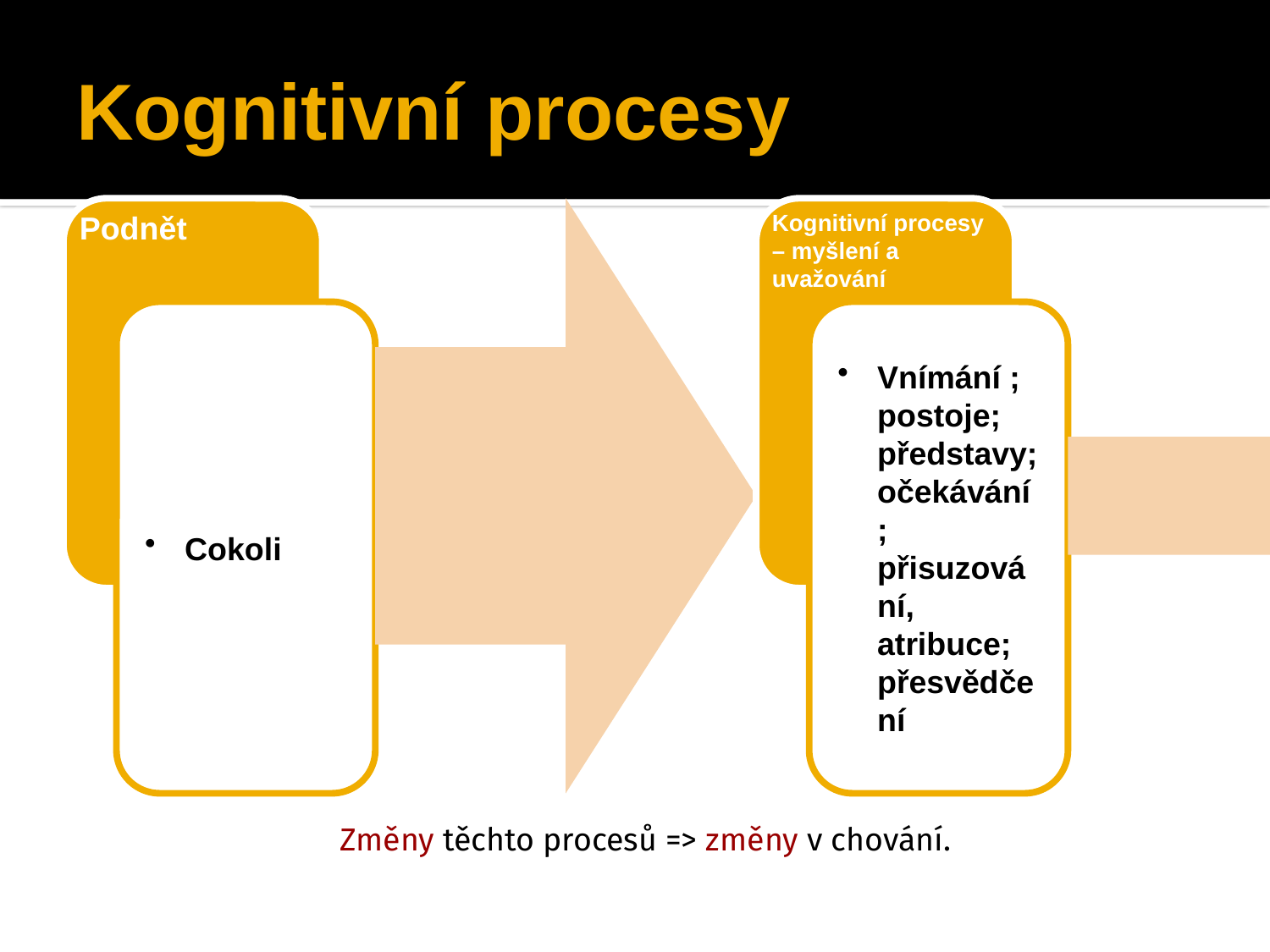

# Kognitivní procesy
Podnět
Cokoli
Kognitivní procesy – myšlení a uvažování
Chování
Vnímání ; postoje; představy; očekávání; přisuzování, atribuce; přesvědčení
Změny těchto procesů => změny v chování.